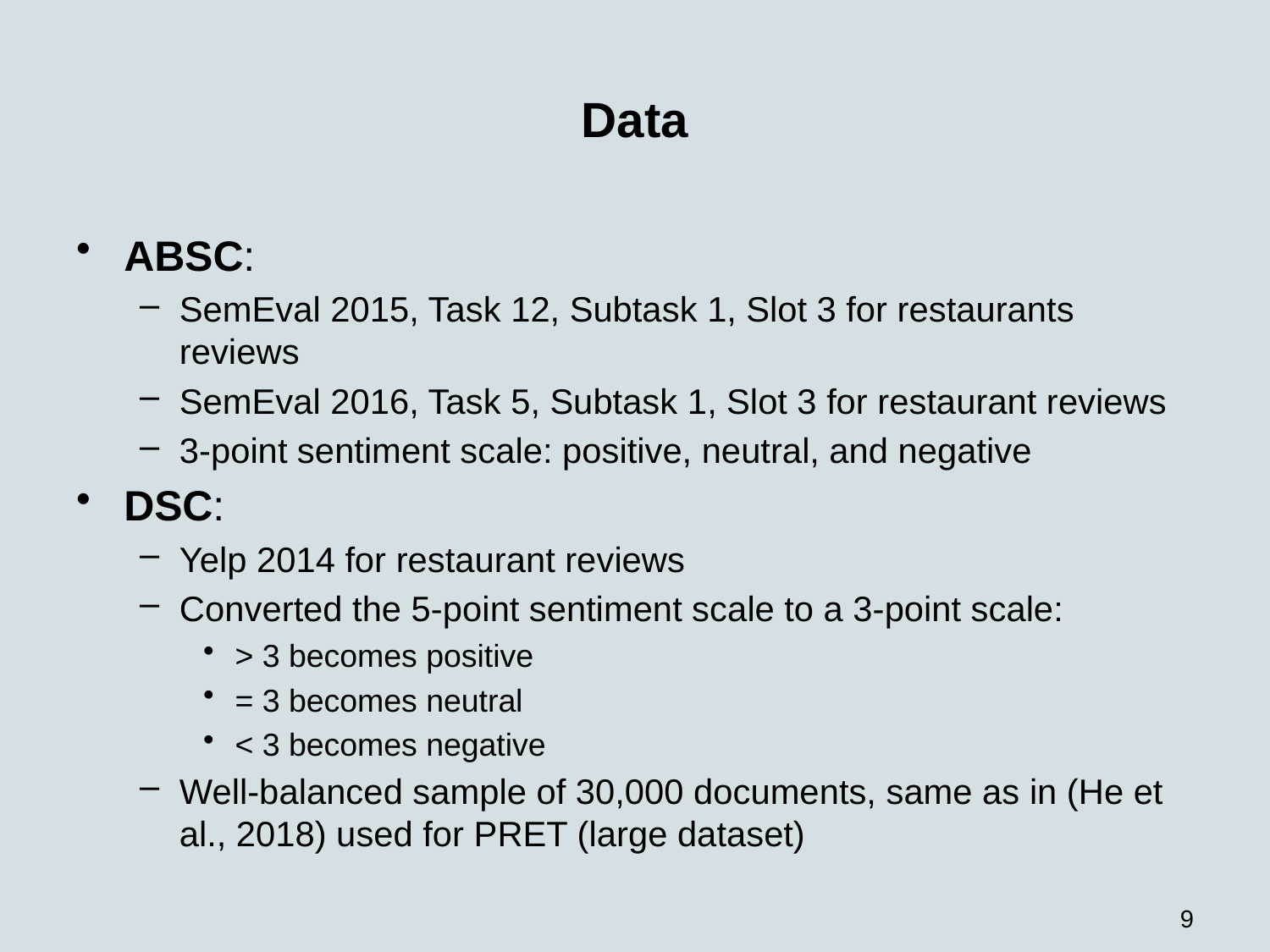

# Data
ABSC:
SemEval 2015, Task 12, Subtask 1, Slot 3 for restaurants reviews
SemEval 2016, Task 5, Subtask 1, Slot 3 for restaurant reviews
3-point sentiment scale: positive, neutral, and negative
DSC:
Yelp 2014 for restaurant reviews
Converted the 5-point sentiment scale to a 3-point scale:
> 3 becomes positive
= 3 becomes neutral
< 3 becomes negative
Well-balanced sample of 30,000 documents, same as in (He et al., 2018) used for PRET (large dataset)

9